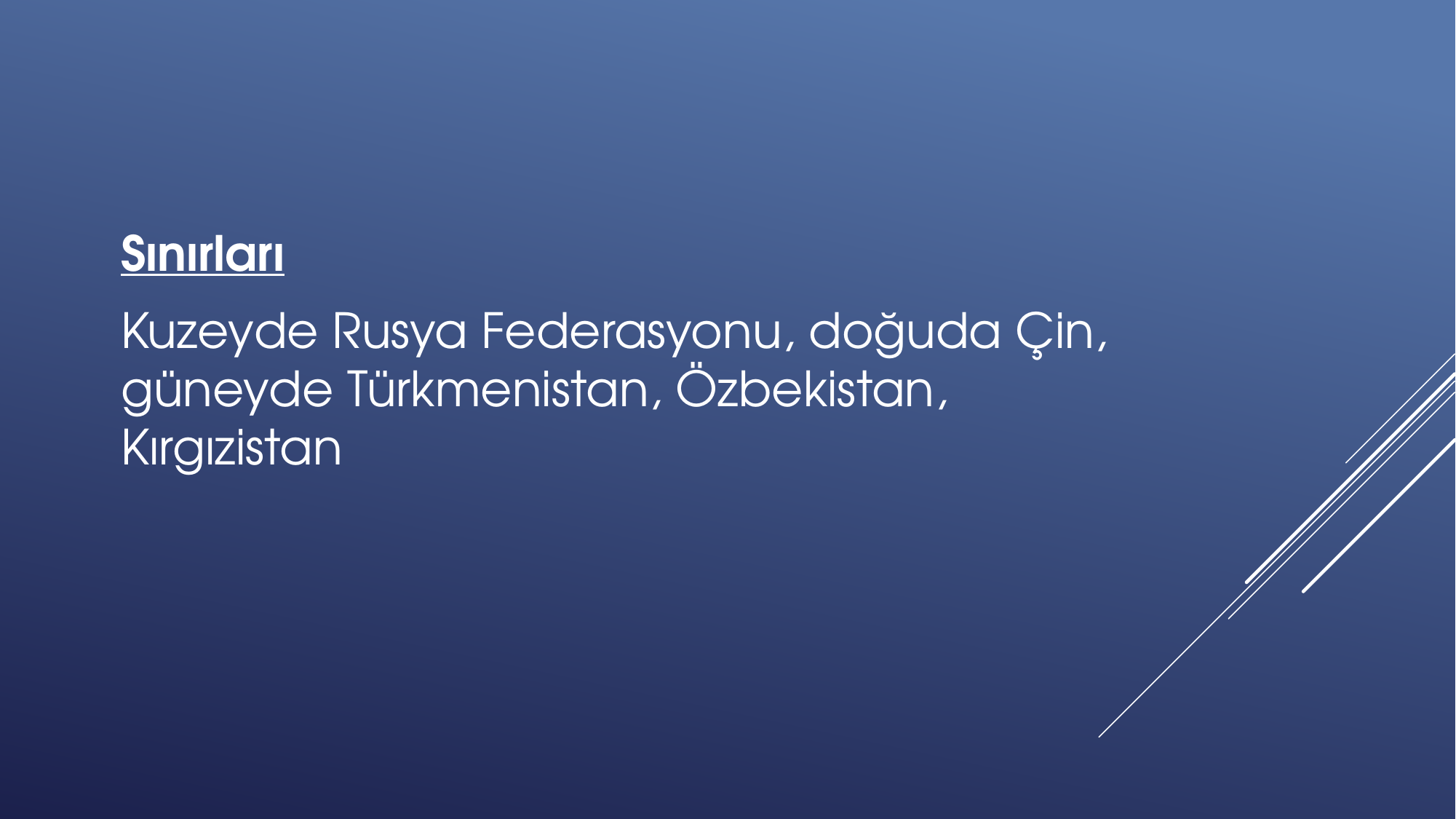

Sınırları
Kuzeyde Rusya Federasyonu, doğuda Çin, güneyde Türkmenistan, Özbekistan, Kırgızistan